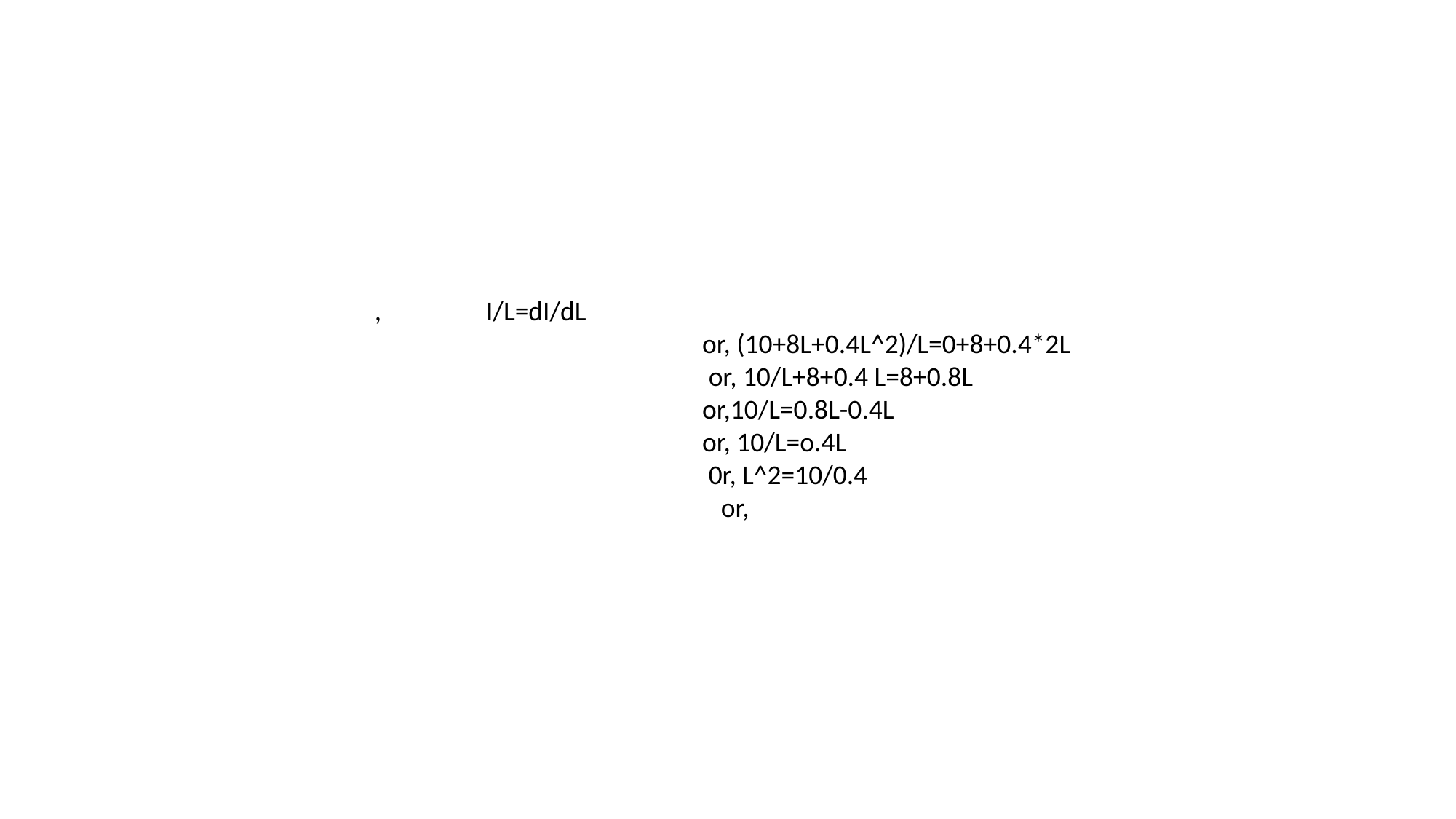

#
,                 I/L=dI/dL
                                                     or, (10+8L+0.4L^2)/L=0+8+0.4*2L
                                                      or, 10/L+8+0.4 L=8+0.8L
                                                     or,10/L=0.8L-0.4L
                                                     or, 10/L=o.4L
                                                      0r, L^2=10/0.4
                                                        or,